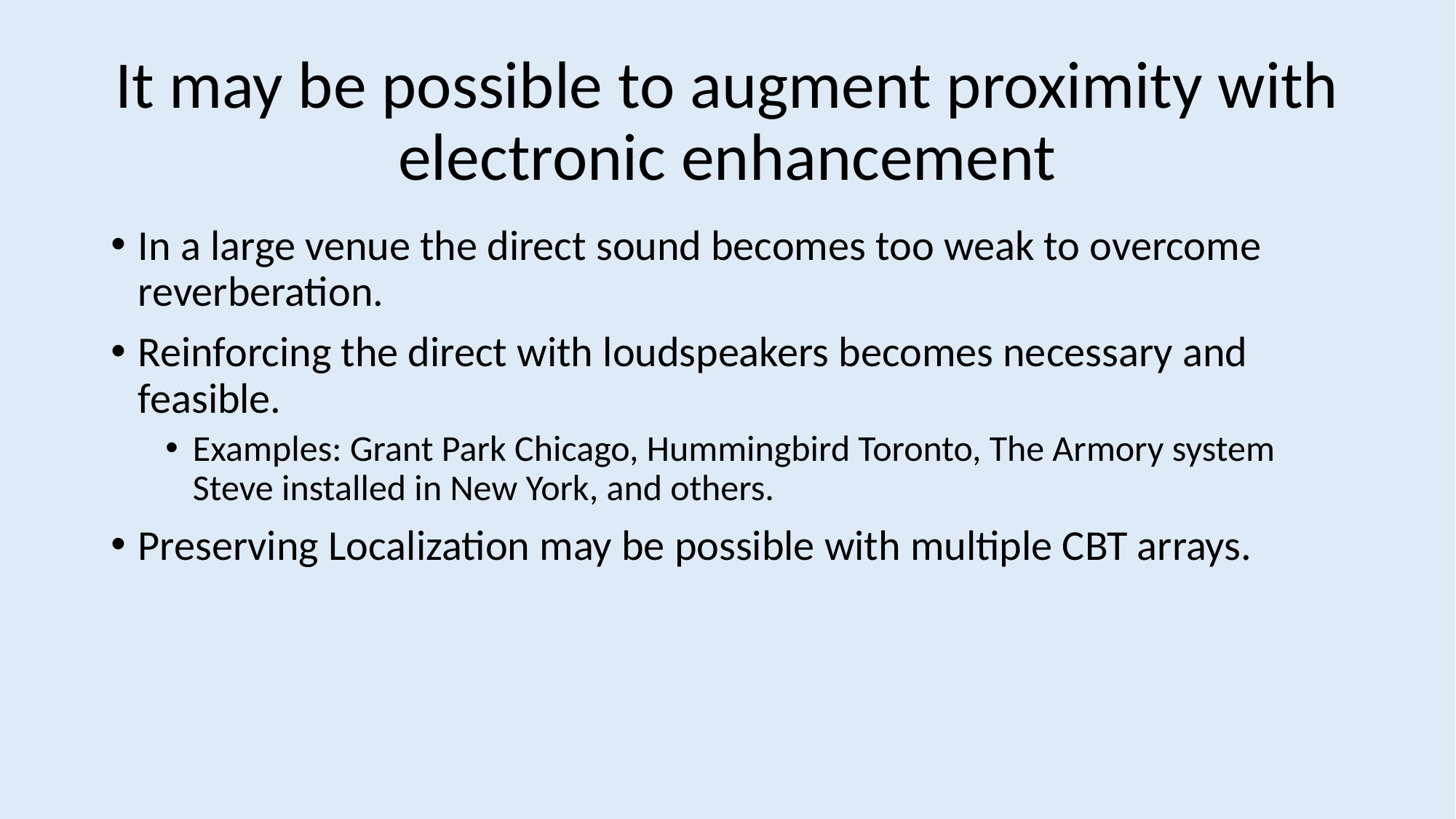

# It may be possible to augment proximity with electronic enhancement
In a large venue the direct sound becomes too weak to overcome reverberation.
Reinforcing the direct with loudspeakers becomes necessary and feasible.
Examples: Grant Park Chicago, Hummingbird Toronto, The Armory system Steve installed in New York, and others.
Preserving Localization may be possible with multiple CBT arrays.